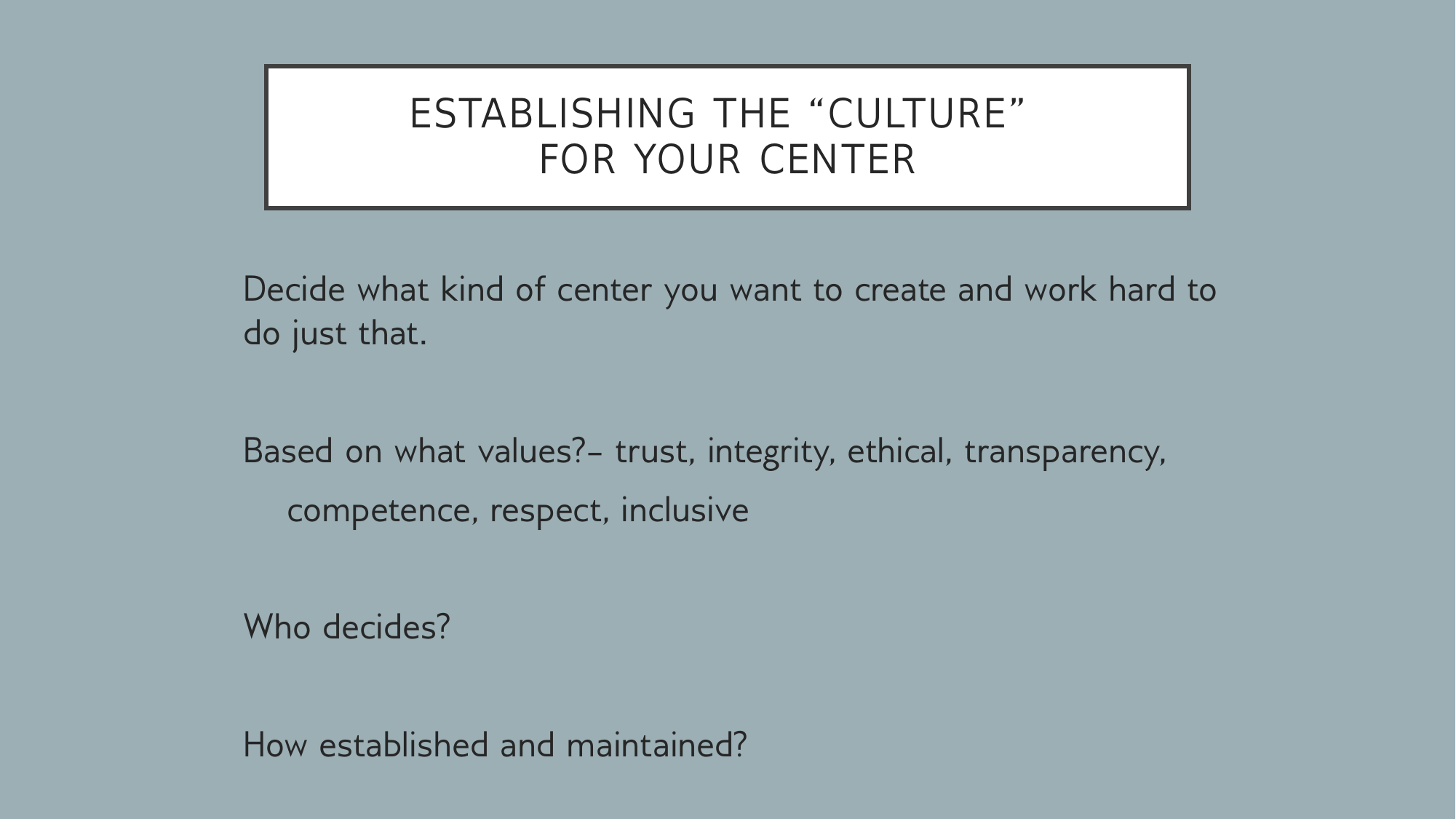

# Establishing the “Culture” for your center
Decide what kind of center you want to create and work hard to do just that.

Based on what values?– trust, integrity, ethical, transparency,
    competence, respect, inclusive

Who decides?

How established and maintained?